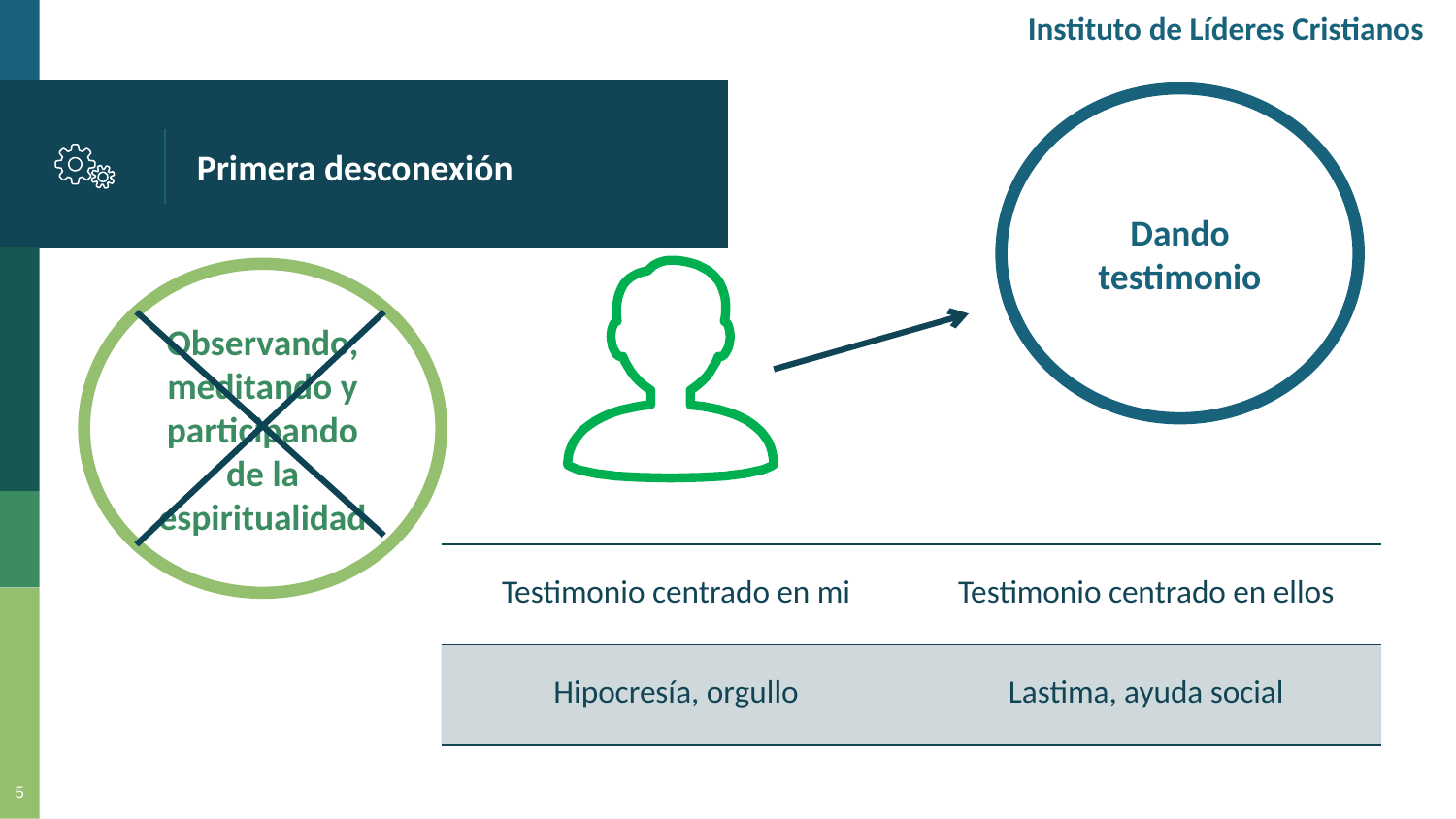

Instituto de Líderes Cristianos

# Primera desconexión
Dando testimonio

Observando, meditando y participando de la espiritualidad
| Testimonio centrado en mi | Testimonio centrado en ellos |
| --- | --- |
| Hipocresía, orgullo | Lastima, ayuda social |
5